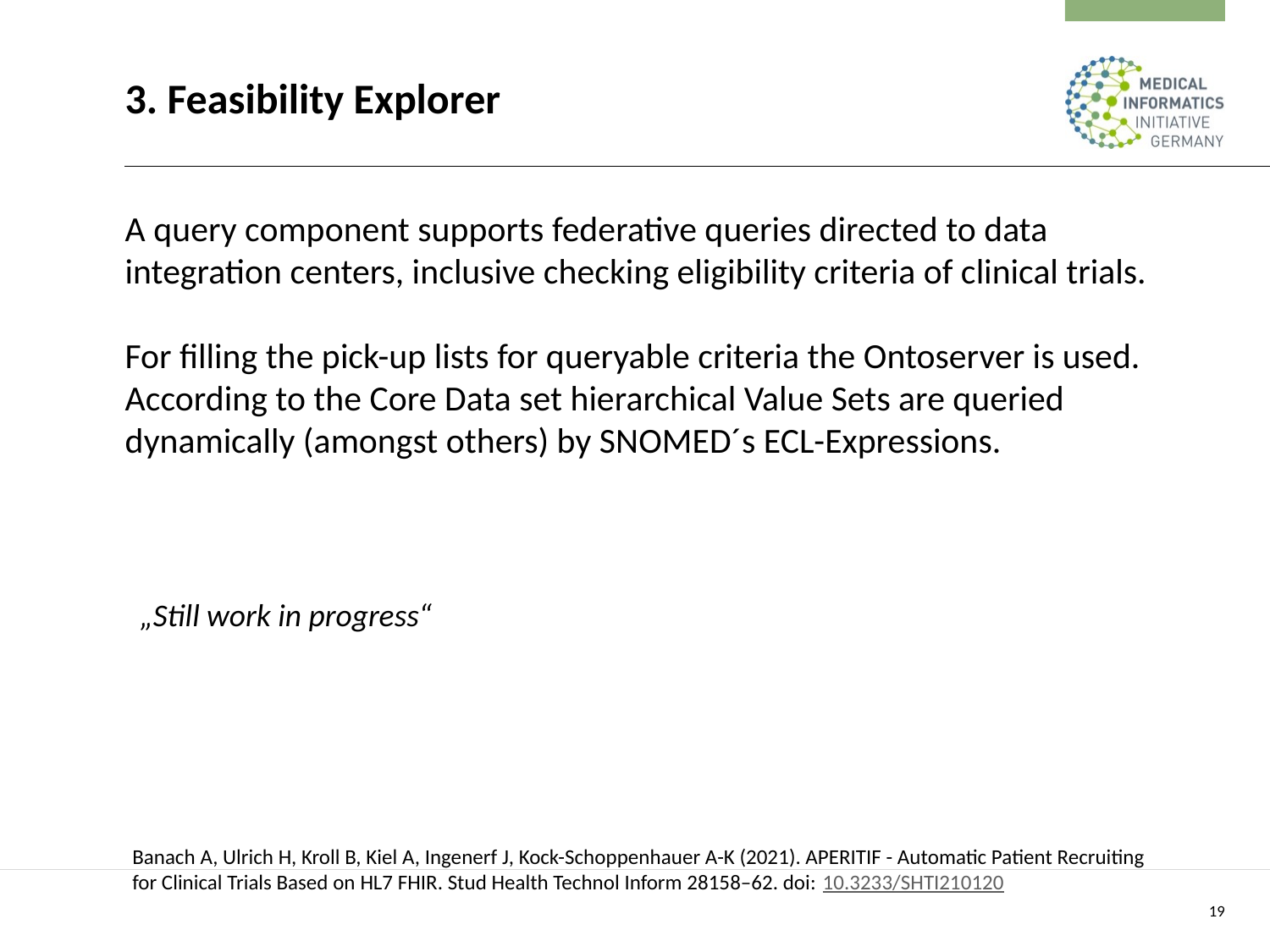

# 3. Feasibility Explorer
A query component supports federative queries directed to data integration centers, inclusive checking eligibility criteria of clinical trials.

For filling the pick-up lists for queryable criteria the Ontoserver is used.
According to the Core Data set hierarchical Value Sets are queried dynamically (amongst others) by SNOMED´s ECL-Expressions.

„Still work in progress“
Banach A, Ulrich H, Kroll B, Kiel A, Ingenerf J, Kock-Schoppenhauer A-K (2021). APERITIF - Automatic Patient Recruiting
for Clinical Trials Based on HL7 FHIR. Stud Health Technol Inform 28158–62. doi: 10.3233/SHTI210120
19